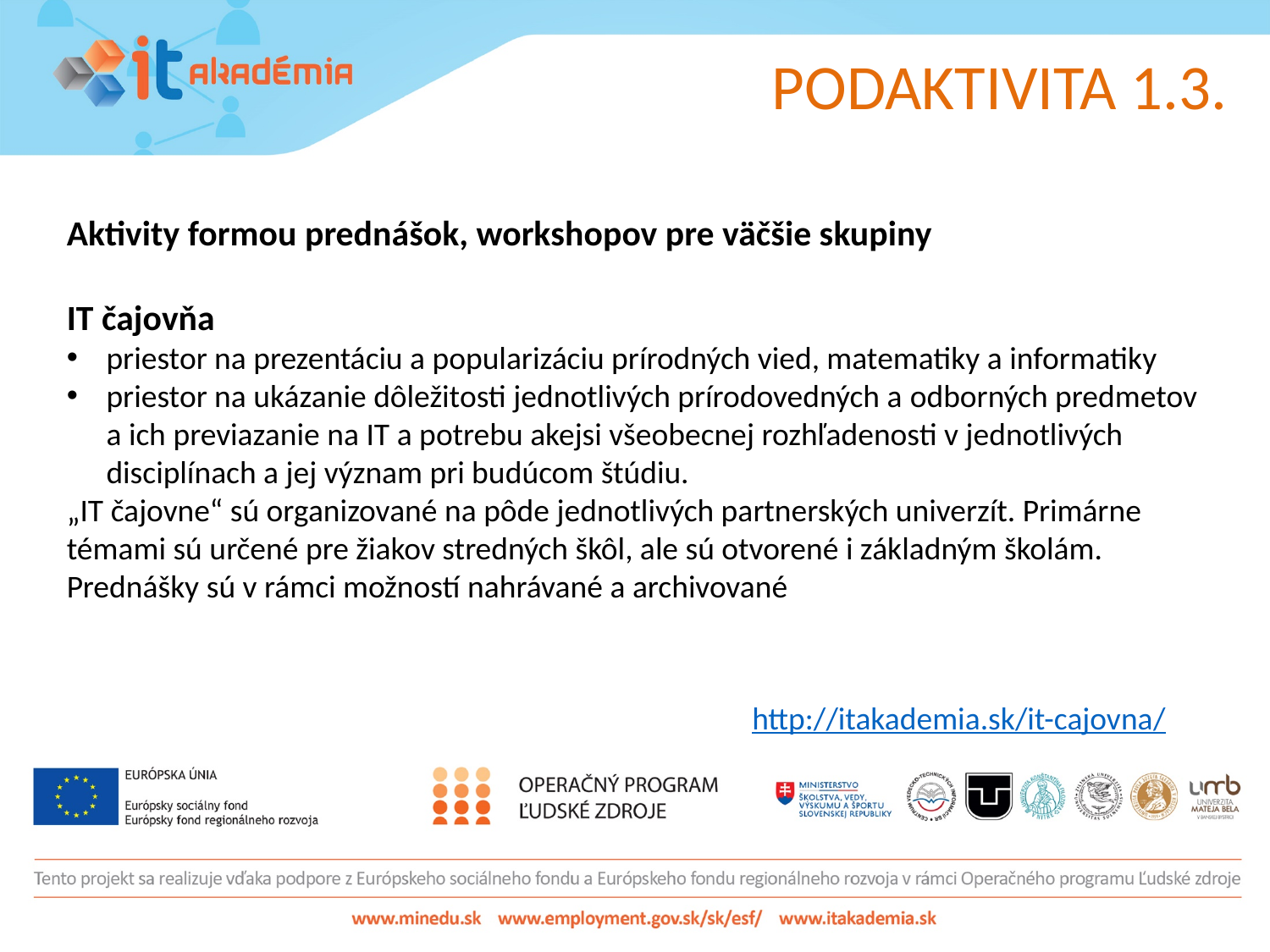

# PODAKTIVITA 1.3.
Aktivity formou prednášok, workshopov pre väčšie skupiny

IT čajovňa
priestor na prezentáciu a popularizáciu prírodných vied, matematiky a informatiky
priestor na ukázanie dôležitosti jednotlivých prírodovedných a odborných predmetov a ich previazanie na IT a potrebu akejsi všeobecnej rozhľadenosti v jednotlivých disciplínach a jej význam pri budúcom štúdiu.
„IT čajovne“ sú organizované na pôde jednotlivých partnerských univerzít. Primárne témami sú určené pre žiakov stredných škôl, ale sú otvorené i základným školám. Prednášky sú v rámci možností nahrávané a archivované
http://itakademia.sk/it-cajovna/